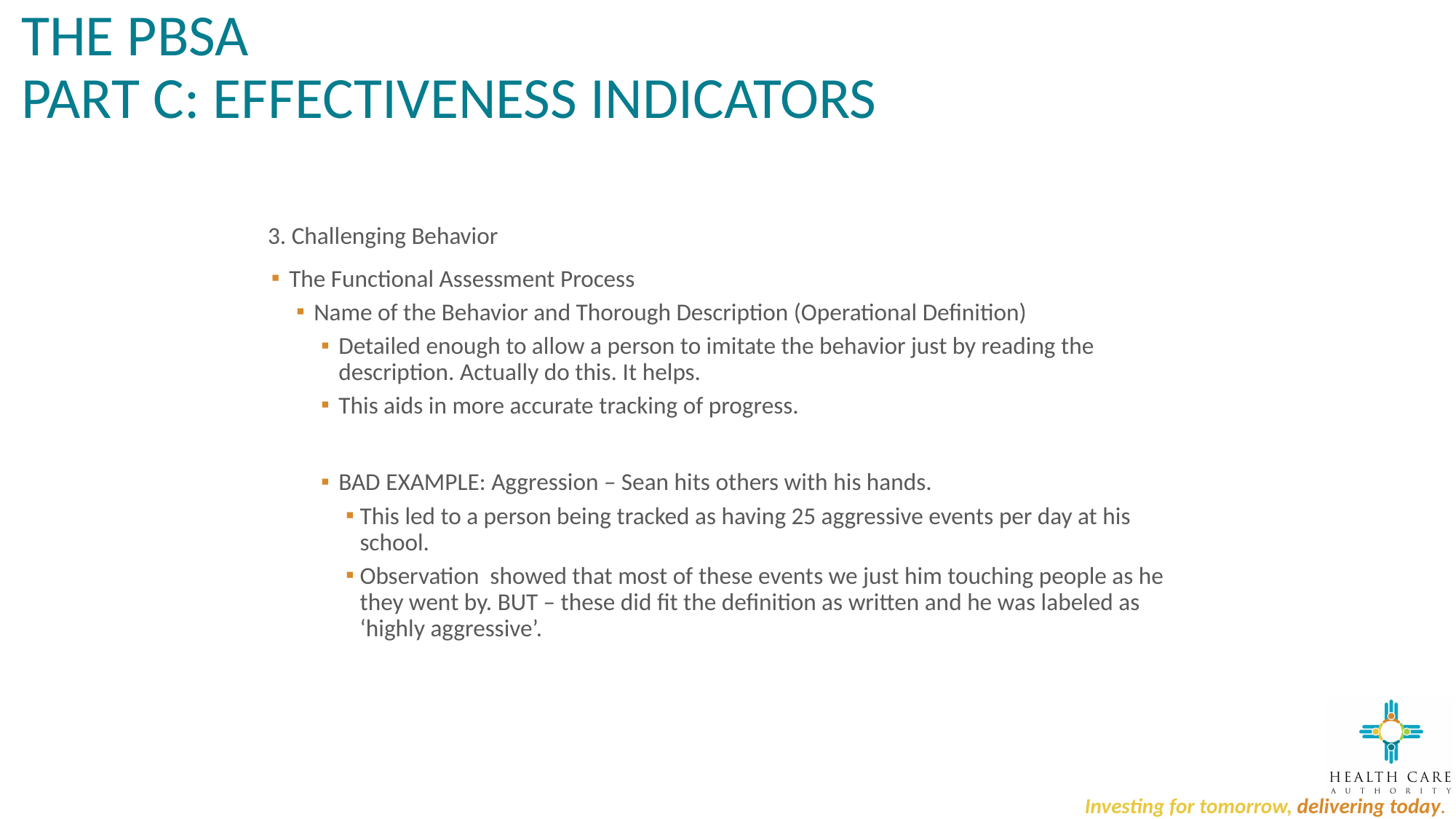

# The PBSA Part C: Effectiveness Indicators
3. Challenging Behavior
The Functional Assessment Process
Name of the Behavior and Thorough Description (Operational Definition)
Detailed enough to allow a person to imitate the behavior just by reading the description. Actually do this. It helps.
This aids in more accurate tracking of progress.

BAD EXAMPLE: Aggression – Sean hits others with his hands.
This led to a person being tracked as having 25 aggressive events per day at his school.
Observation  showed that most of these events we just him touching people as he they went by. BUT – these did fit the definition as written and he was labeled as ‘highly aggressive’.